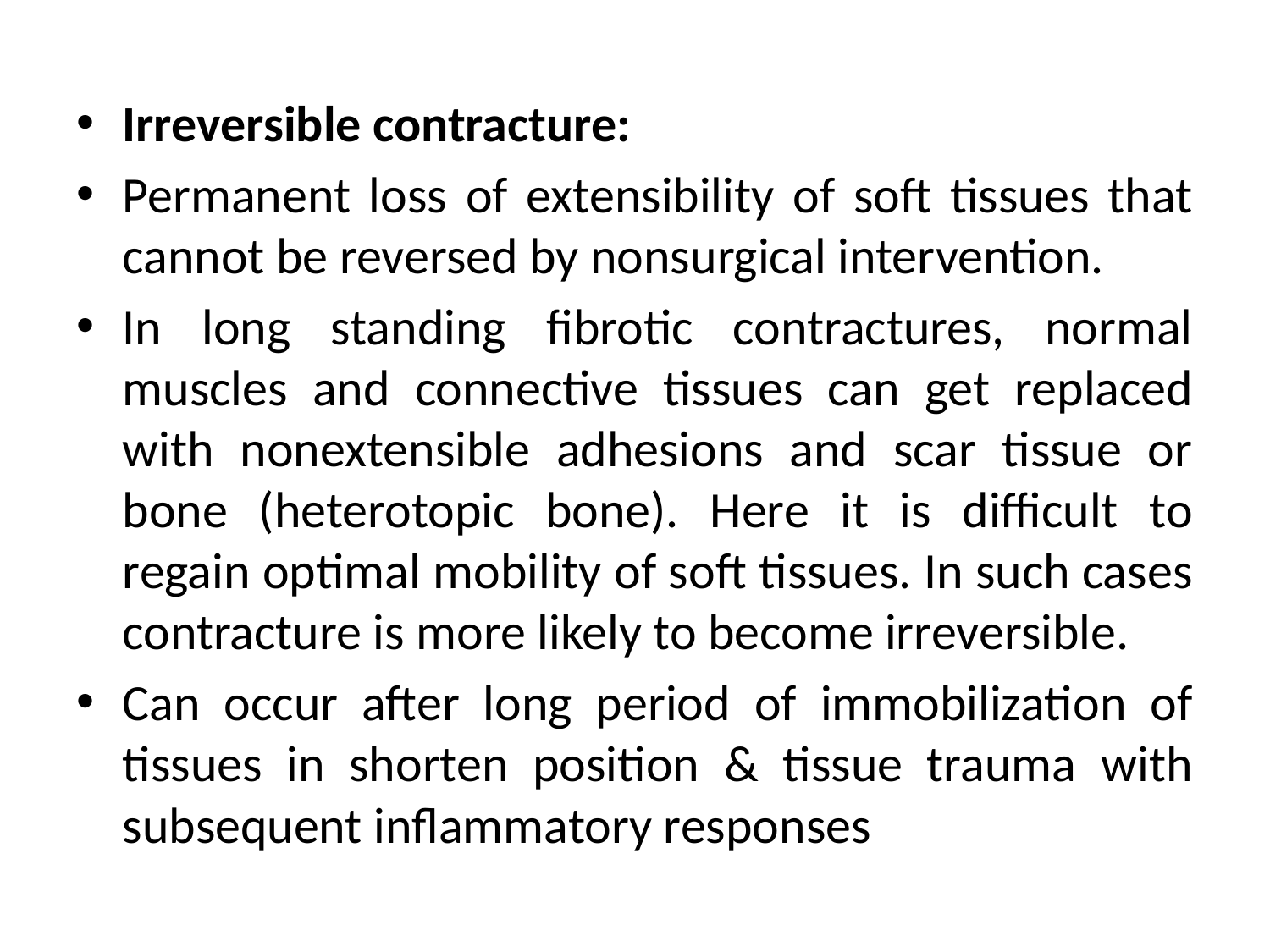

Irreversible contracture:
Permanent loss of extensibility of soft tissues that cannot be reversed by nonsurgical intervention.
In long standing fibrotic contractures, normal muscles and connective tissues can get replaced with nonextensible adhesions and scar tissue or bone (heterotopic bone). Here it is difficult to regain optimal mobility of soft tissues. In such cases contracture is more likely to become irreversible.
Can occur after long period of immobilization of tissues in shorten position & tissue trauma with subsequent inflammatory responses